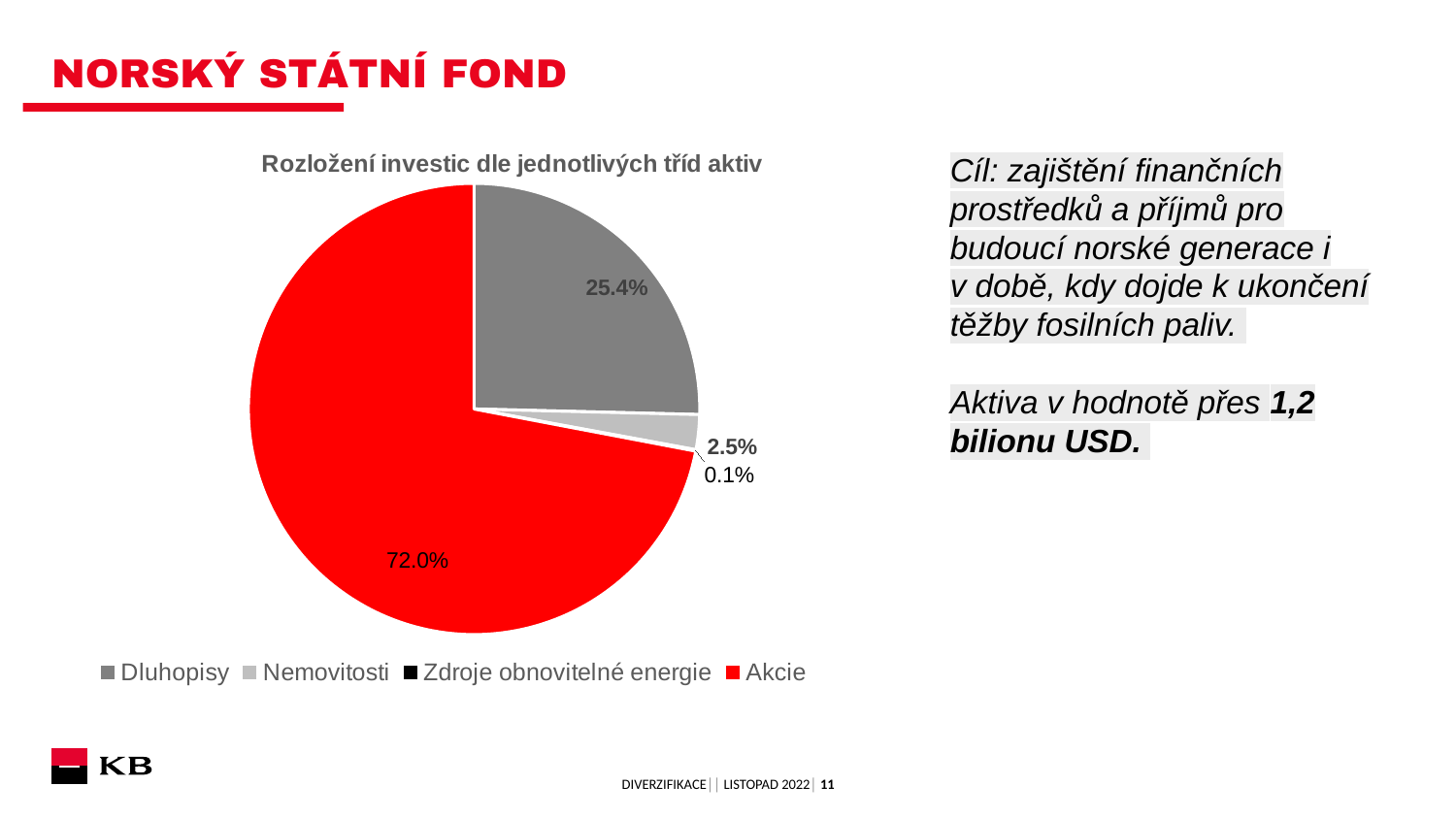

Norský státní fond

### Chart: Rozložení investic dle jednotlivých tříd aktiv

| Category |  |
|---|---|
| Dluhopisy | 0.254 |
| Nemovitosti | 0.025 |
| Zdroje obnovitelné energie | 0.001 |
| Akcie | 0.72 |
Cíl: zajištění finančních prostředků a příjmů pro budoucí norské generace i v době, kdy dojde k ukončení těžby fosilních paliv.

Aktiva v hodnotě přes 1,2 bilionu USD.